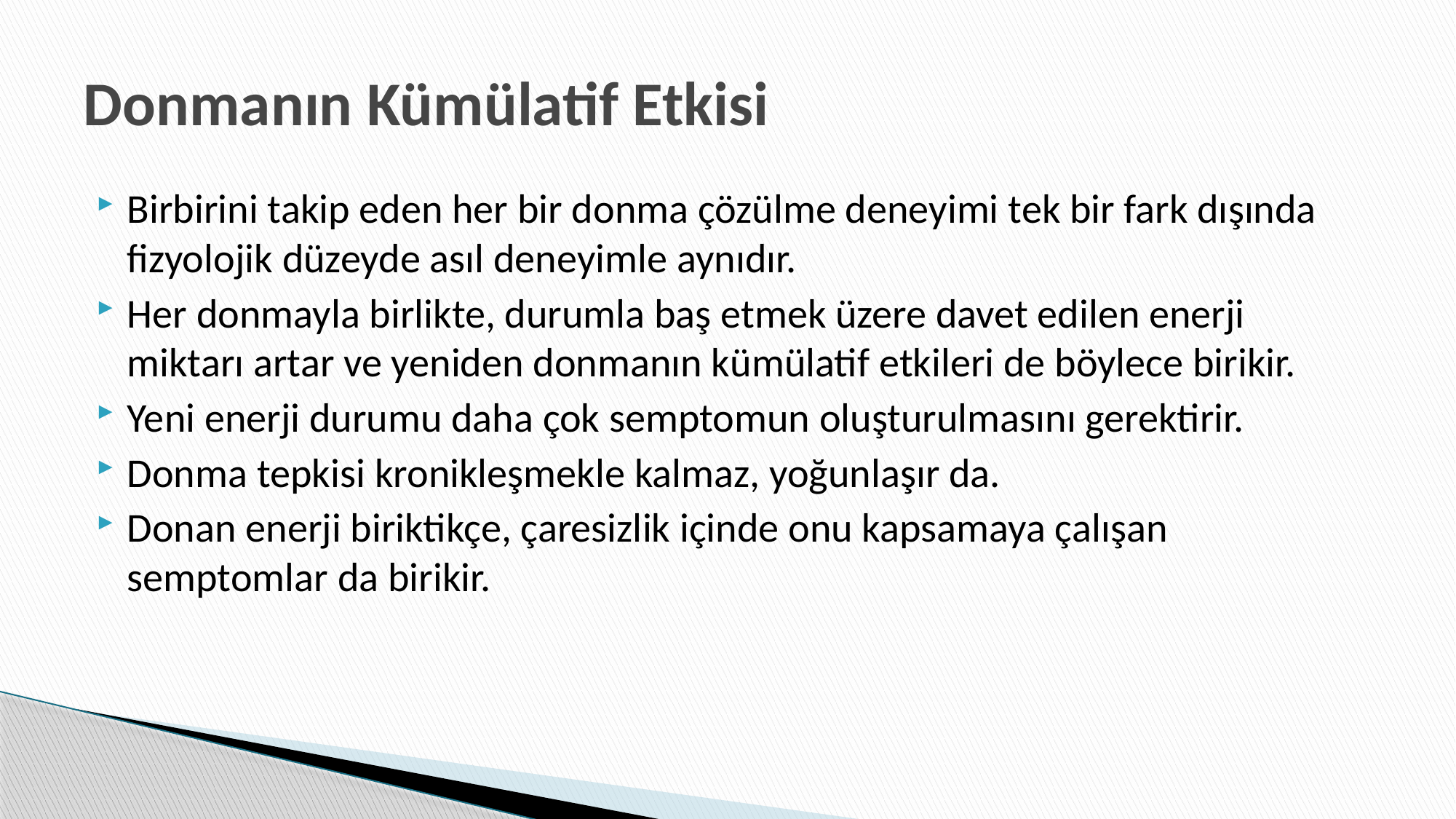

# Donmanın Kümülatif Etkisi
Birbirini takip eden her bir donma çözülme deneyimi tek bir fark dışında fizyolojik düzeyde asıl deneyimle aynıdır.
Her donmayla birlikte, durumla baş etmek üzere davet edilen enerji miktarı artar ve yeniden donmanın kümülatif etkileri de böylece birikir.
Yeni enerji durumu daha çok semptomun oluşturulmasını gerektirir.
Donma tepkisi kronikleşmekle kalmaz, yoğunlaşır da.
Donan enerji biriktikçe, çaresizlik içinde onu kapsamaya çalışan semptomlar da birikir.